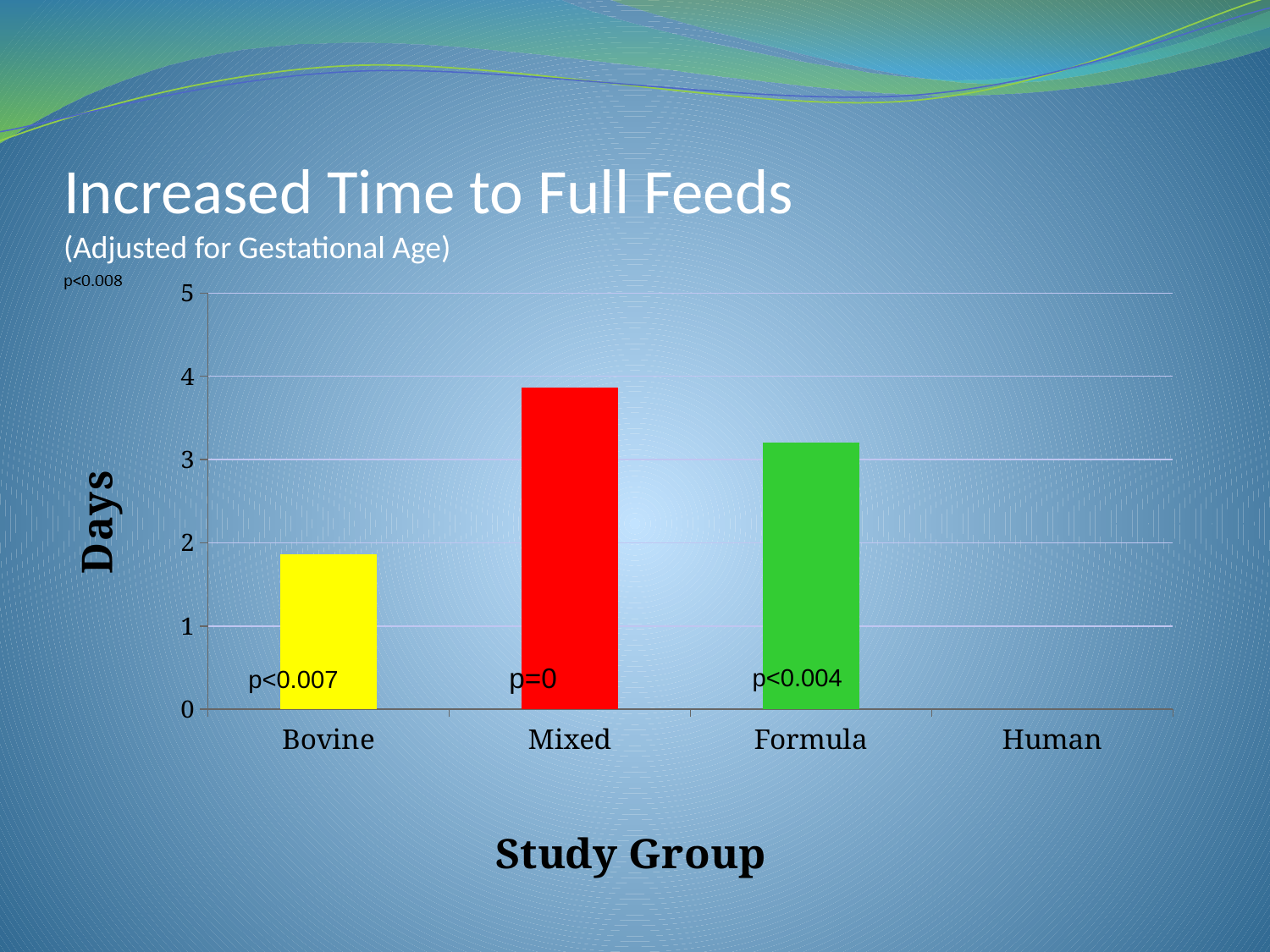

# Increased Time to Full Feeds (Adjusted for Gestational Age)

### Chart

| Category |  |
|---|---|
| Bovine | 1.866919 |
| Mixed | 3.867924 |
| Formula | 3.202756 |
| Human | 0.0 |
p=0
p<0.004
p<0.007